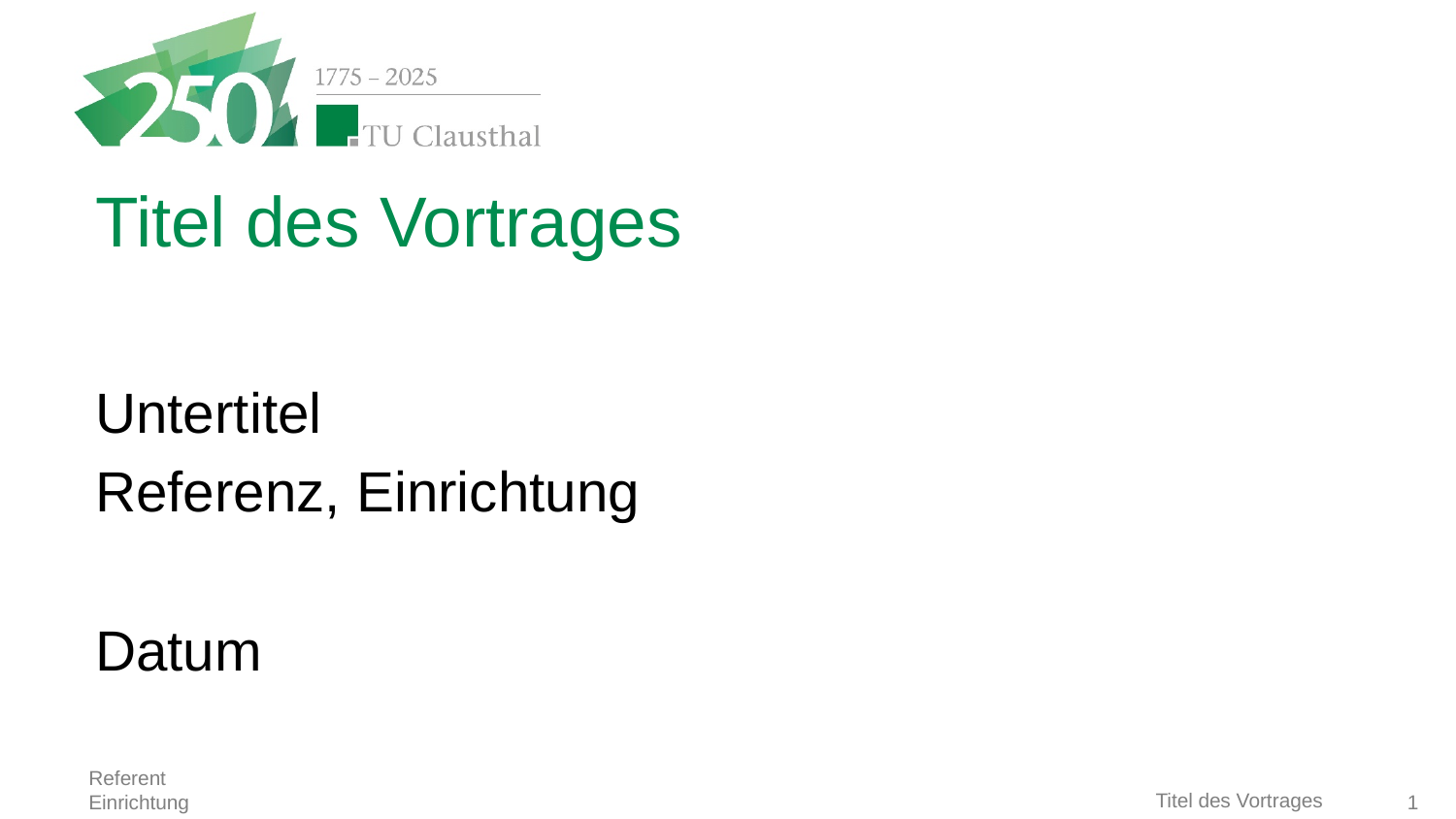

# Titel des Vortrages
Untertitel
Referenz, Einrichtung

Datum